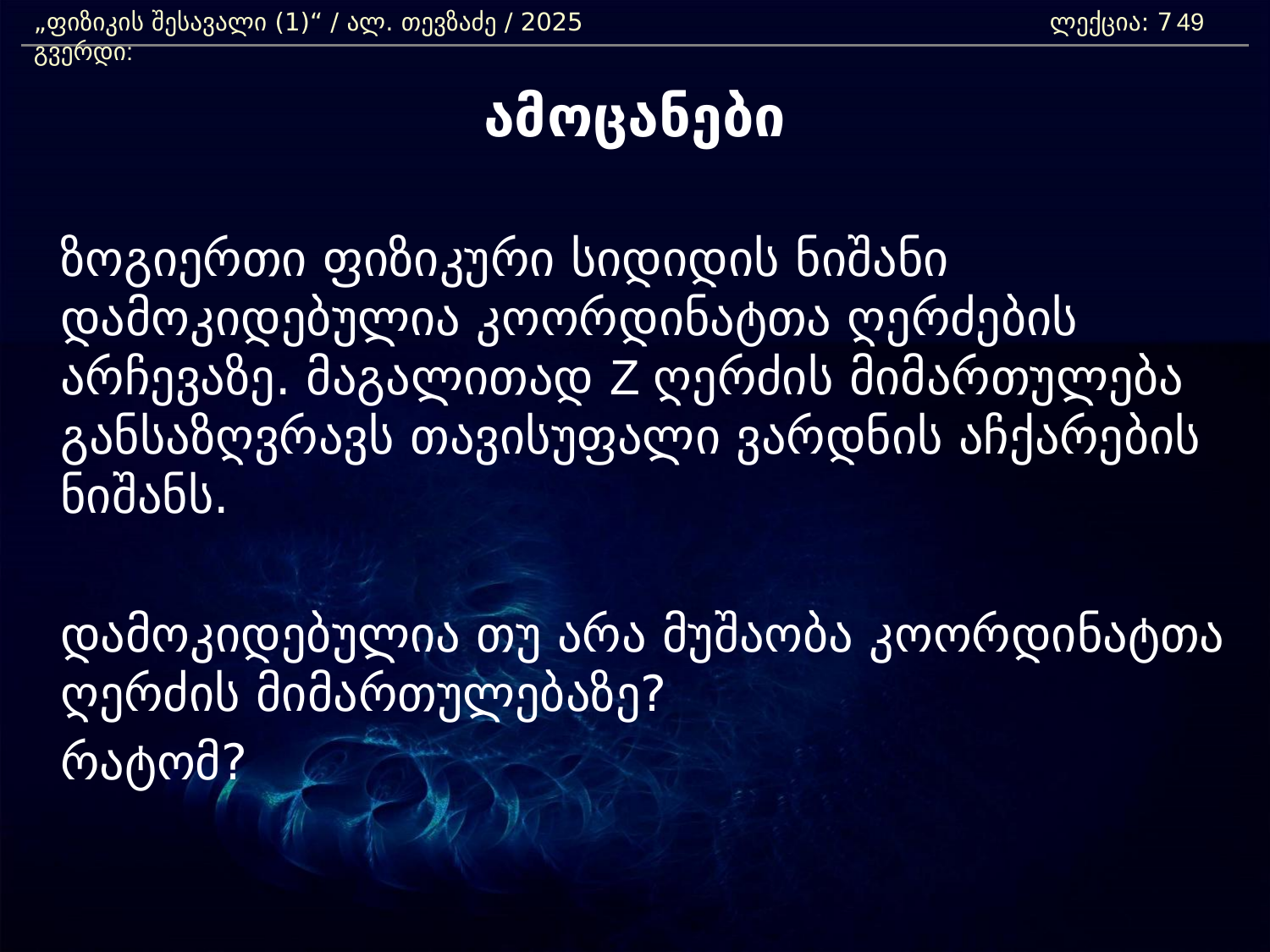

„ფიზიკის შესავალი (1)“ / ალ. თევზაძე / 2025 				ლექცია: 7	    გვერდი:
49
ამოცანები

	ზოგიერთი ფიზიკური სიდიდის ნიშანი დამოკიდებულია კოორდინატთა ღერძების არჩევაზე. მაგალითად Z ღერძის მიმართულება განსაზღვრავს თავისუფალი ვარდნის აჩქარების ნიშანს.

	დამოკიდებულია თუ არა მუშაობა კოორდინატთა ღერძის მიმართულებაზე?
	რატომ?